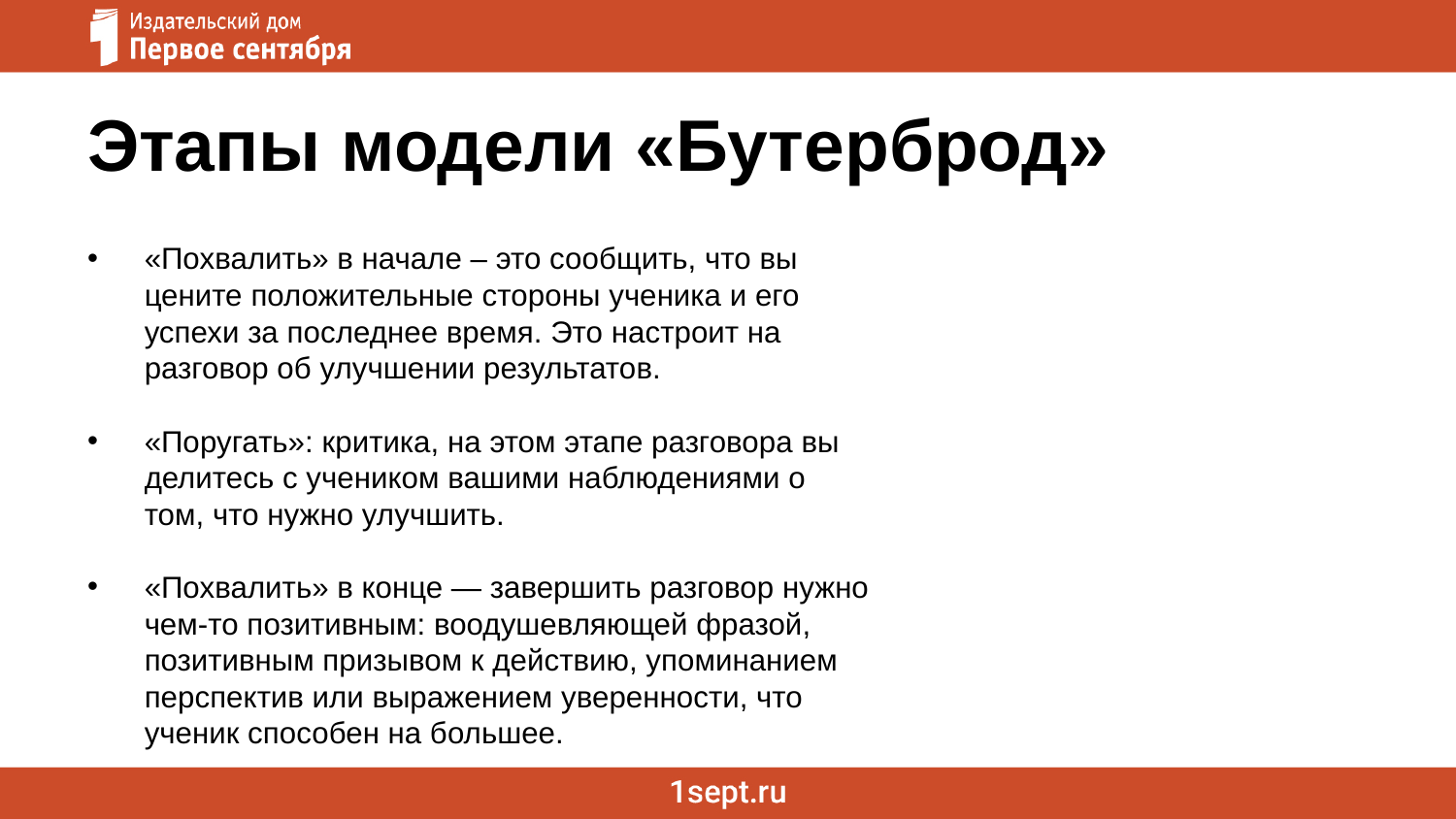

# Этапы модели «Бутерброд»
«Похвалить» в начале – это сообщить, что вы цените положительные стороны ученика и его успехи за последнее время. Это настроит на разговор об улучшении результатов.

«Поругать»: критика, на этом этапе разговора вы делитесь с учеником вашими наблюдениями о том, что нужно улучшить.

«Похвалить» в конце — завершить разговор нужно чем-то позитивным: воодушевляющей фразой, позитивным призывом к действию, упоминанием перспектив или выражением уверенности, что ученик способен на большее.